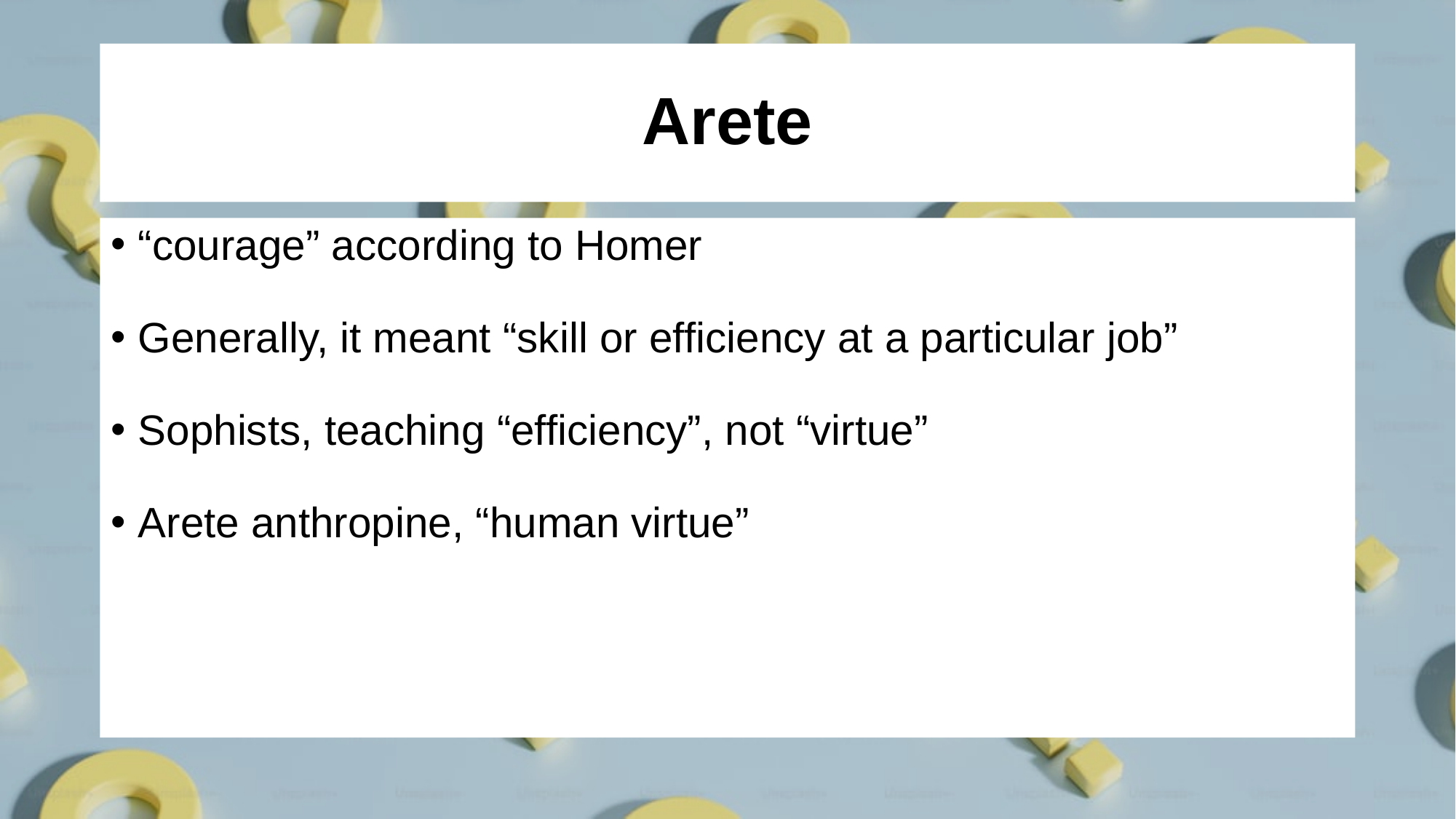

# Arete
“courage” according to Homer

Generally, it meant “skill or efficiency at a particular job”

Sophists, teaching “efficiency”, not “virtue”

Arete anthropine, “human virtue”